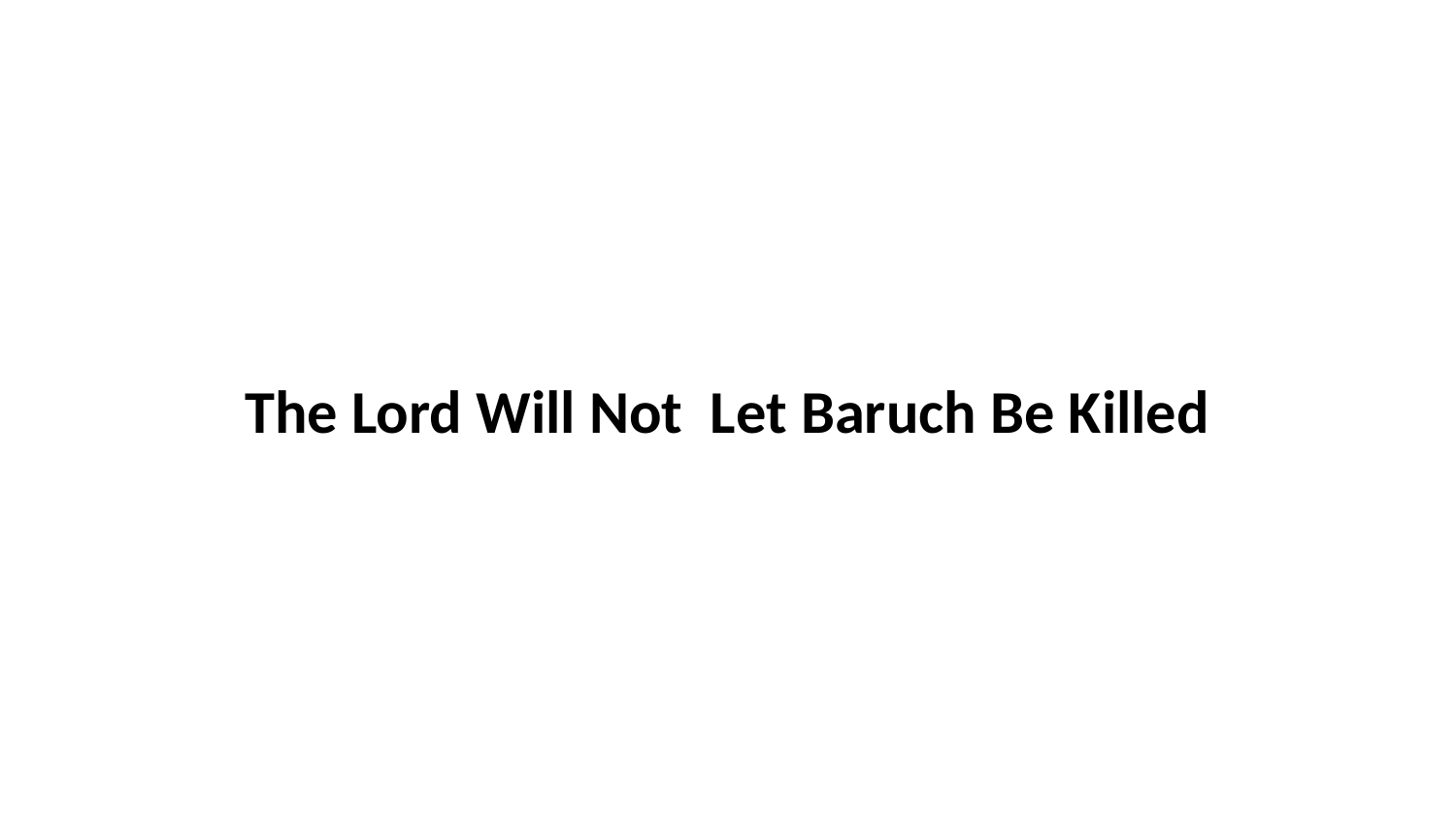

The Lord Will Not  Let Baruch Be Killed